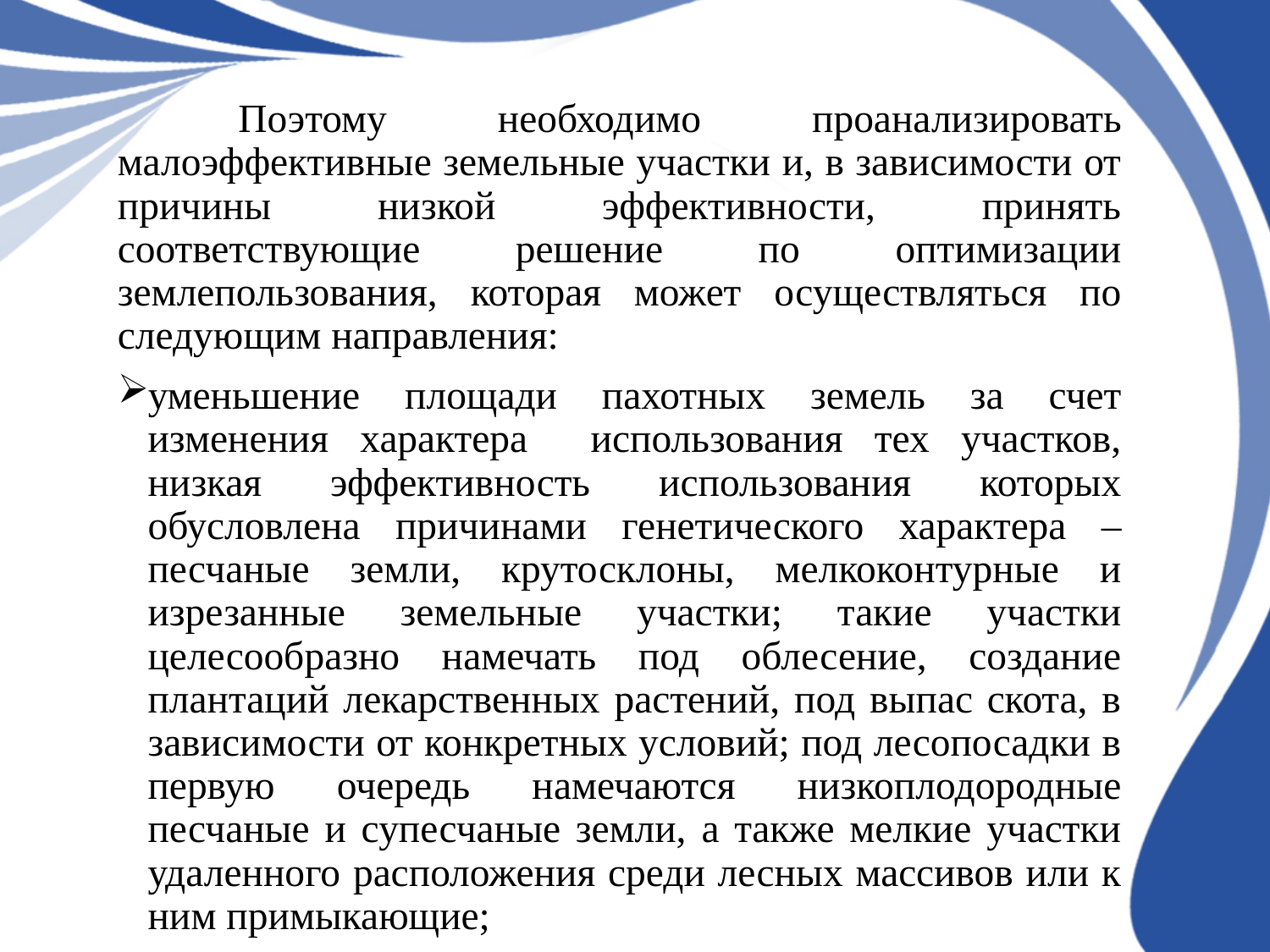

Поэтому необходимо проанализировать малоэффективные земельные участки и, в зависимости от причины низкой эффективности, принять соответствующие решение по оптимизации землепользования, которая может осуществляться по следующим направления:
уменьшение площади пахотных земель за счет изменения характера  использования тех участков, низкая эффективность использования которых обусловлена причинами генетического характера – песчаные земли, крутосклоны, мелкоконтурные и изрезанные земельные участки; такие участки целесообразно намечать под облесение, создание плантаций лекарственных растений, под выпас скота, в зависимости от конкретных условий; под лесопосадки в первую очередь намечаются низкоплодородные песчаные и супесчаные земли, а также мелкие участки удаленного расположения среди лесных массивов или к ним примыкающие;